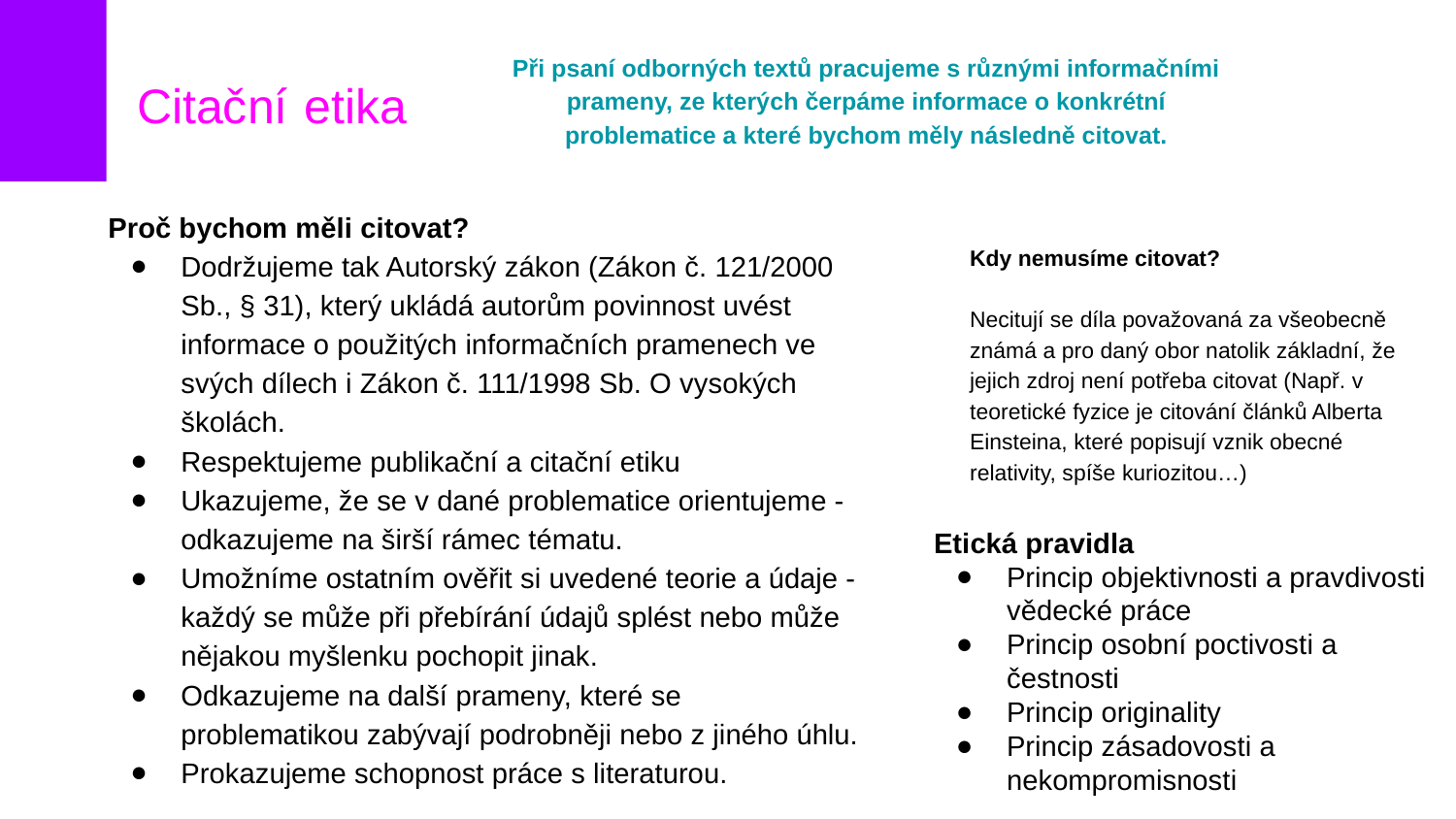

# Citační etika
Při psaní odborných textů pracujeme s různými informačními prameny, ze kterých čerpáme informace o konkrétní problematice a které bychom měly následně citovat.

Proč bychom měli citovat?
Dodržujeme tak Autorský zákon (Zákon č. 121/2000 Sb., § 31), který ukládá autorům povinnost uvést informace o použitých informačních pramenech ve svých dílech i Zákon č. 111/1998 Sb. O vysokých školách.
Respektujeme publikační a citační etiku
Ukazujeme, že se v dané problematice orientujeme - odkazujeme na širší rámec tématu.
Umožníme ostatním ověřit si uvedené teorie a údaje - každý se může při přebírání údajů splést nebo může nějakou myšlenku pochopit jinak.
Odkazujeme na další prameny, které se problematikou zabývají podrobněji nebo z jiného úhlu.
Prokazujeme schopnost práce s literaturou.

Kdy nemusíme citovat?

Necitují se díla považovaná za všeobecně známá a pro daný obor natolik základní, že jejich zdroj není potřeba citovat (Např. v teoretické fyzice je citování článků Alberta Einsteina, které popisují vznik obecné relativity, spíše kuriozitou…)
Etická pravidla
Princip objektivnosti a pravdivosti vědecké práce
Princip osobní poctivosti a čestnosti
Princip originality
Princip zásadovosti a nekompromisnosti